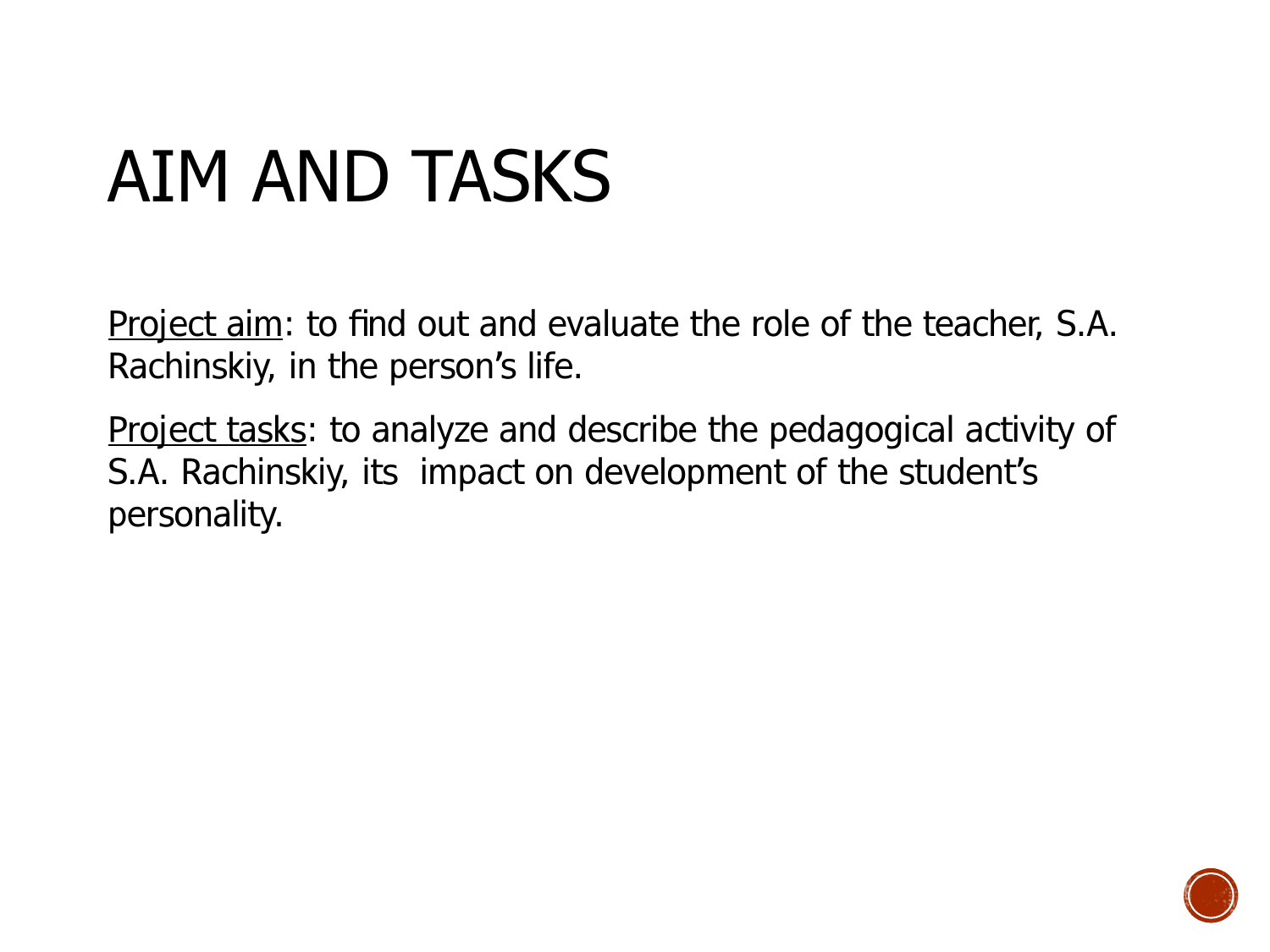

# Aim and tasks
Project aim: to find out and evaluate the role of the teacher, S.A. Rachinskiy, in the person’s life.
Project tasks: to analyze and describe the pedagogical activity of S.A. Rachinskiy, its  impact on development of the student’s personality.